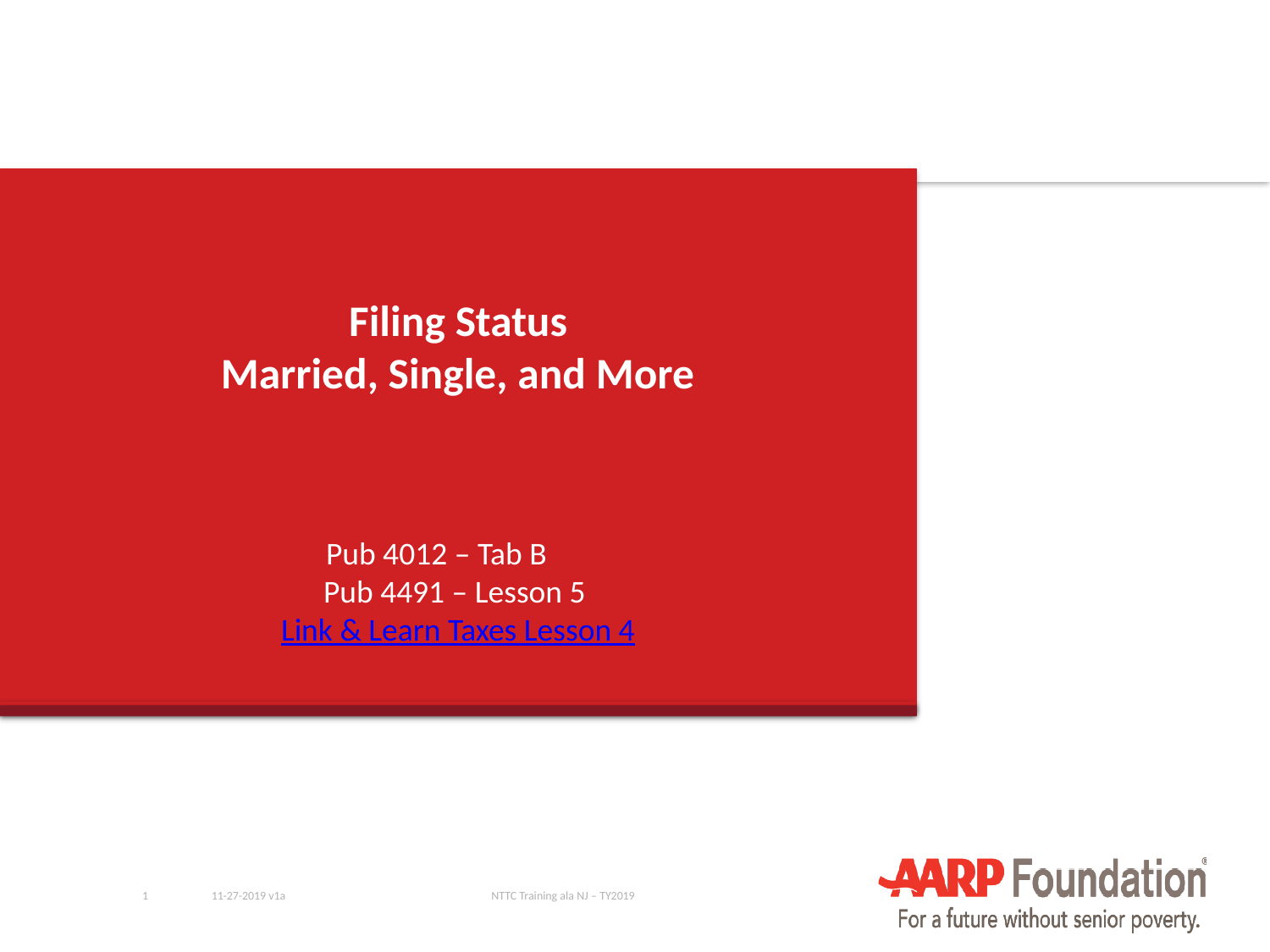

# Filing Status Married, Single, and More
Pub 4012 – Tab B
Pub 4491 – Lesson 5
Link & Learn Taxes Lesson 4
1
11-27-2019 v1a
NTTC Training ala NJ – TY2019